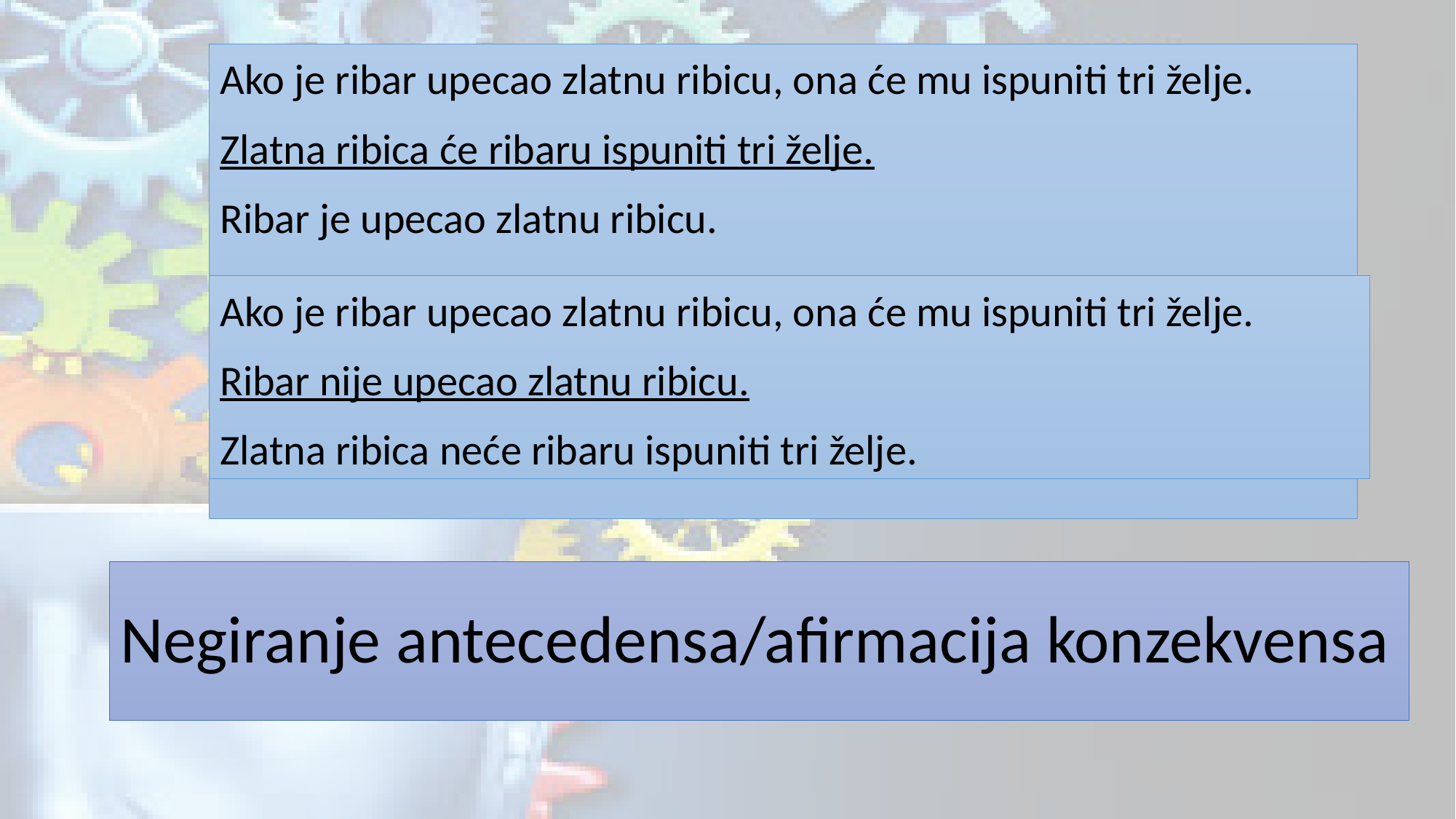

Ako je ribar upecao zlatnu ribicu, ona će mu ispuniti tri želje.
Zlatna ribica će ribaru ispuniti tri želje.
Ribar je upecao zlatnu ribicu.
Ako je ribar upecao zlatnu ribicu, ona će mu ispuniti tri želje.
Ribar nije upecao zlatnu ribicu.
Zlatna ribica neće ribaru ispuniti tri želje.
# Negiranje antecedensa/afirmacija konzekvensa